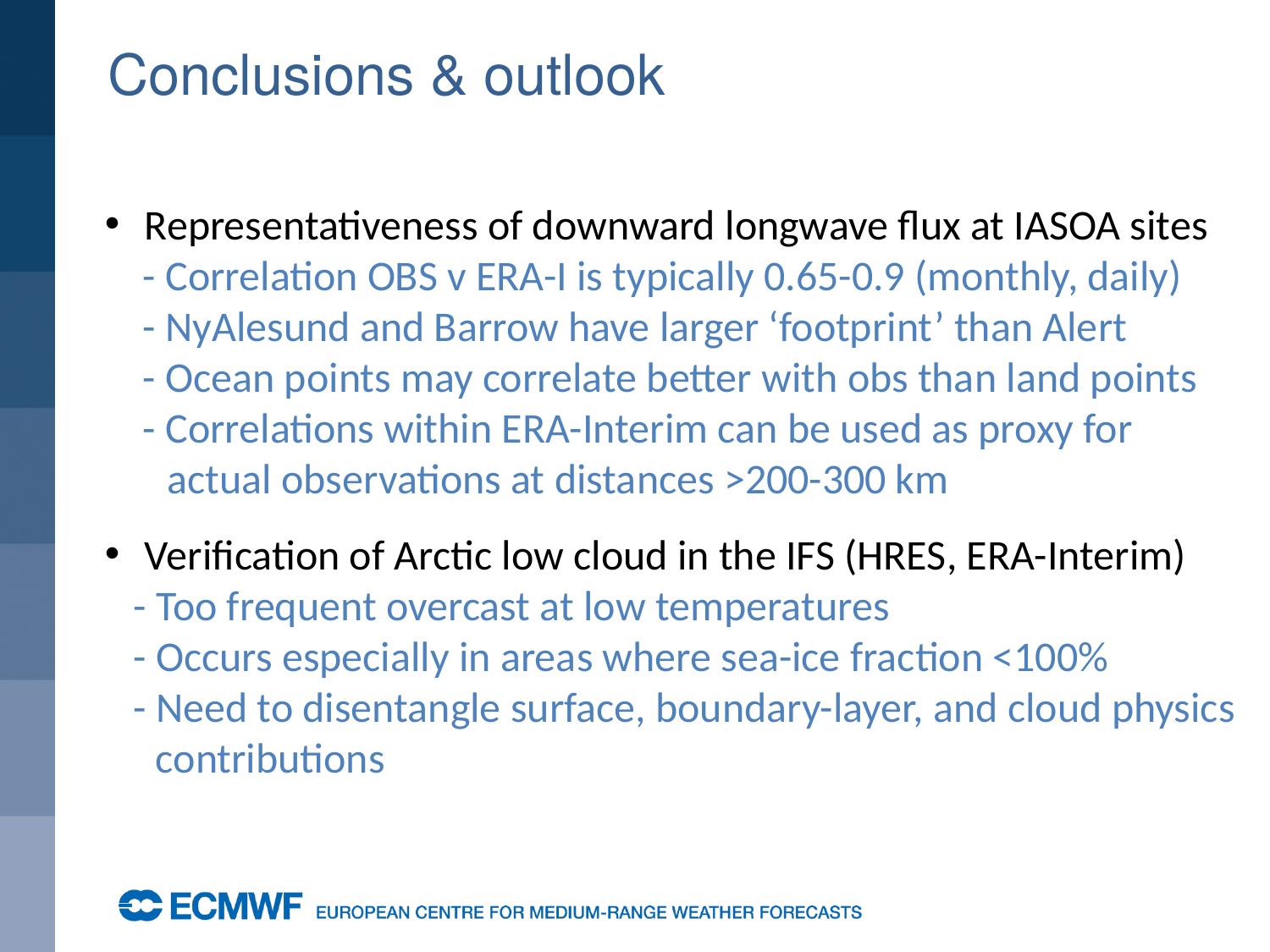

# Conclusions & outlook
Representativeness of downward longwave flux at IASOA sites
    - Correlation OBS v ERA-I is typically 0.65-0.9 (monthly, daily)
    - NyAlesund and Barrow have larger ‘footprint’ than Alert
    - Ocean points may correlate better with obs than land points
    - Correlations within ERA-Interim can be used as proxy for  actual observations at distances >200-300 km
Verification of Arctic low cloud in the IFS (HRES, ERA-Interim)
   - Too frequent overcast at low temperatures
   - Occurs especially in areas where sea-ice fraction <100%
   - Need to disentangle surface, boundary-layer, and cloud physics contributions